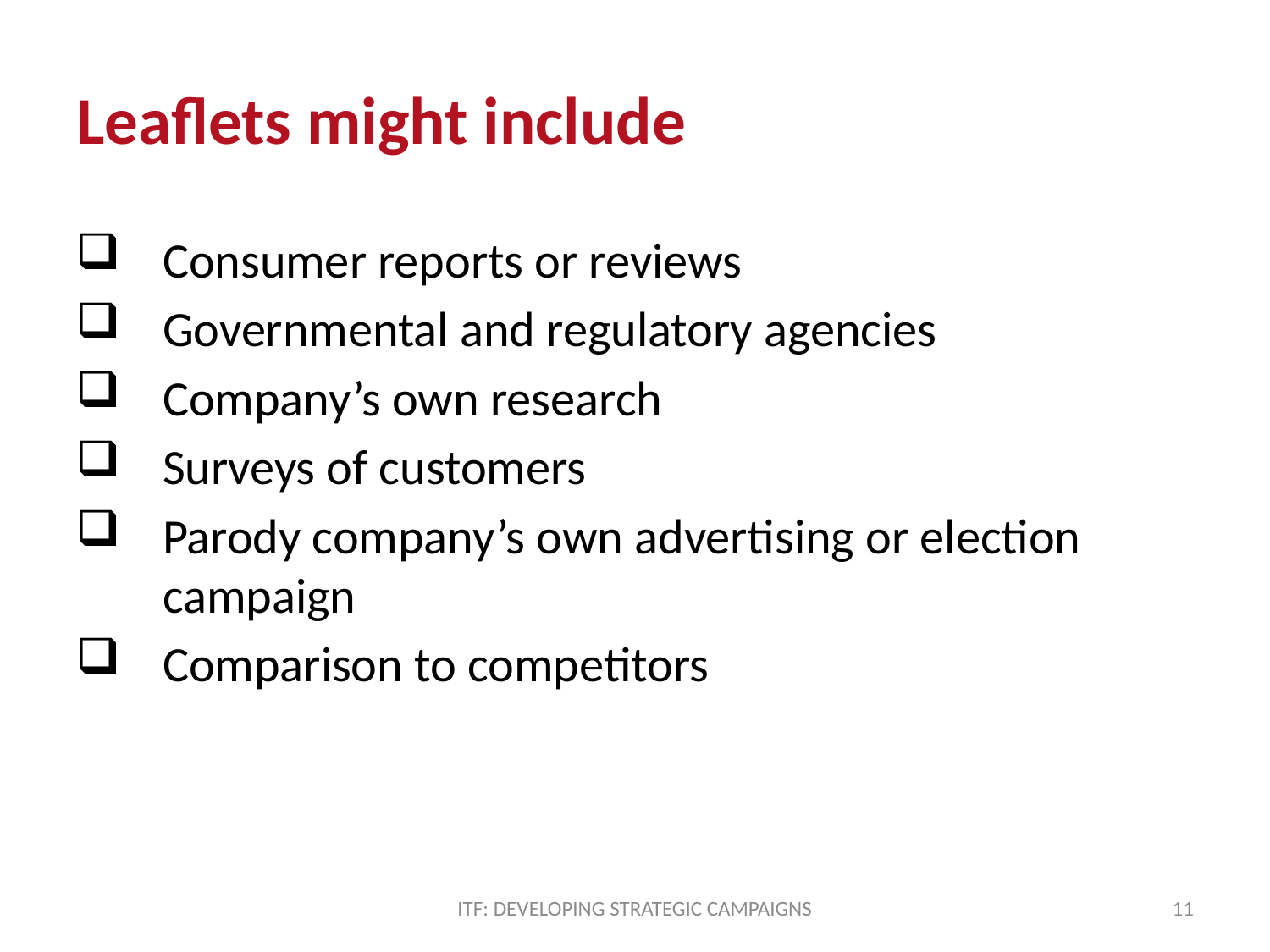

# Leaflets might include
Consumer reports or reviews
Governmental and regulatory agencies
Company’s own research
Surveys of customers
Parody company’s own advertising or election campaign
Comparison to competitors
ITF: DEVELOPING STRATEGIC CAMPAIGNS
11